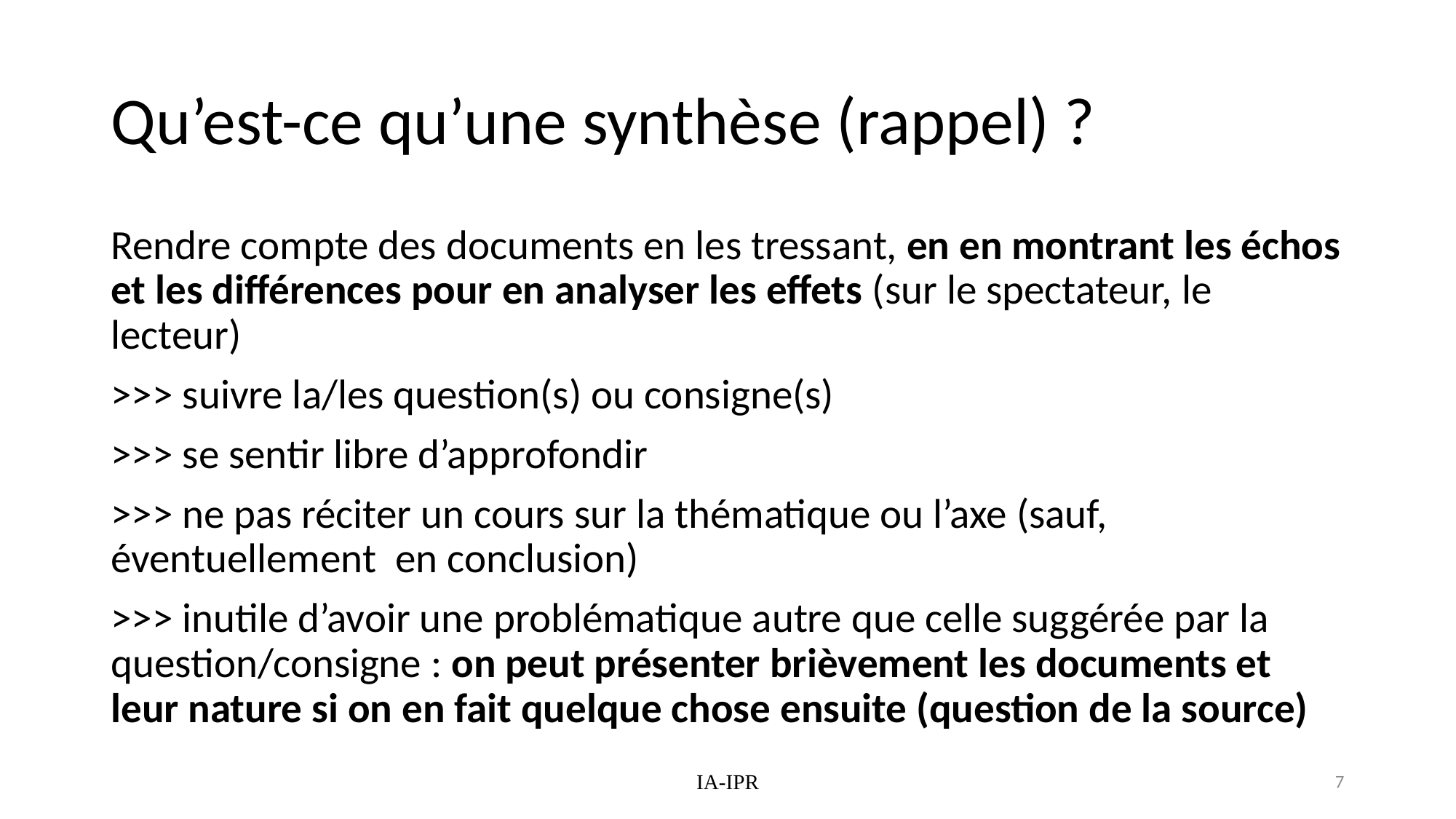

# Qu’est-ce qu’une synthèse (rappel) ?
Rendre compte des documents en les tressant, en en montrant les échos et les différences pour en analyser les effets (sur le spectateur, le lecteur)
>>> suivre la/les question(s) ou consigne(s)
>>> se sentir libre d’approfondir
>>> ne pas réciter un cours sur la thématique ou l’axe (sauf, éventuellement  en conclusion)
>>> inutile d’avoir une problématique autre que celle suggérée par la question/consigne : on peut présenter brièvement les documents et leur nature si on en fait quelque chose ensuite (question de la source)
IA-IPR
7